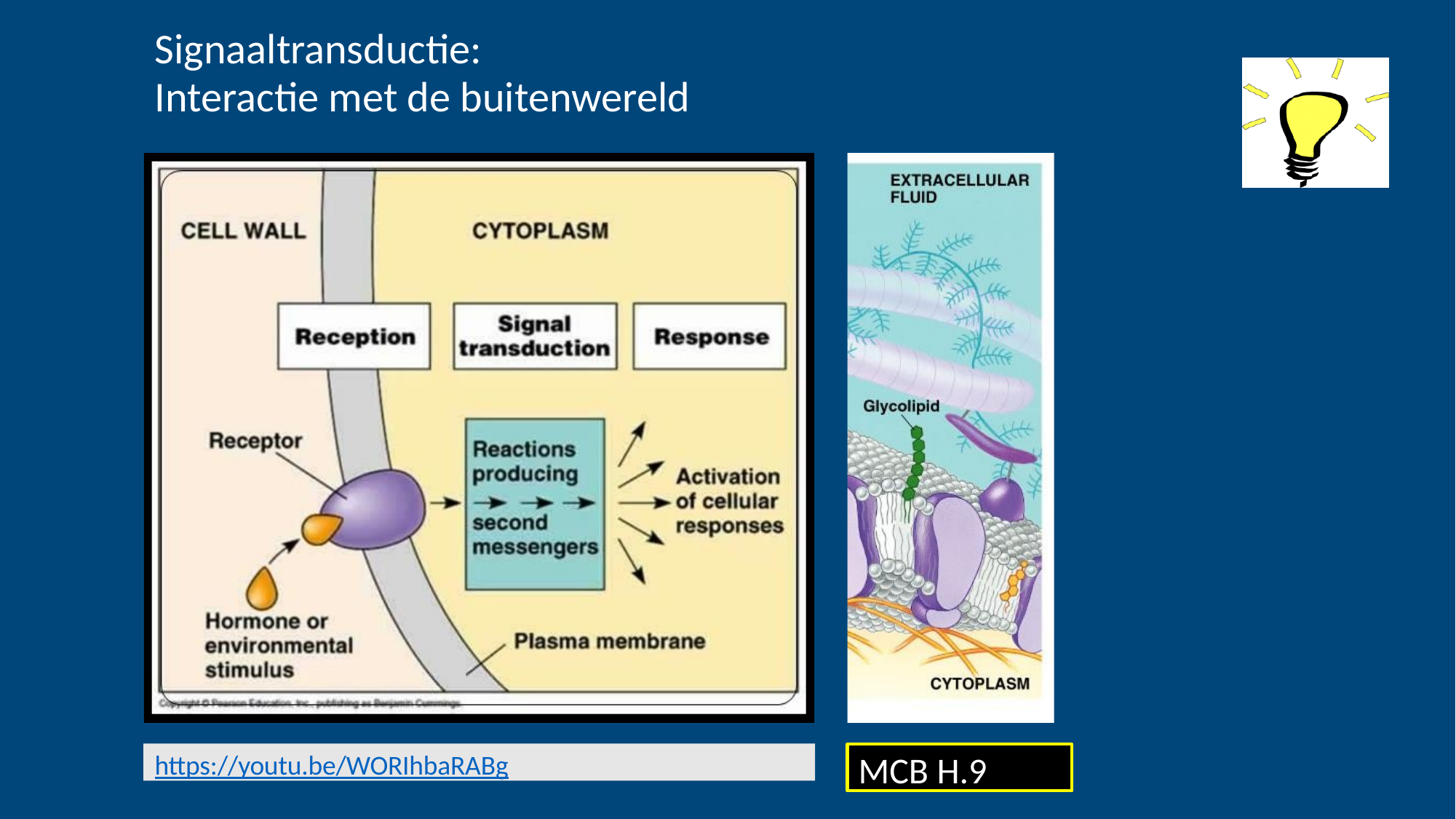

# Signaaltransductie:
Interactie met de buitenwereld

https://youtu.be/WORIhbaRABg
MCB H.9